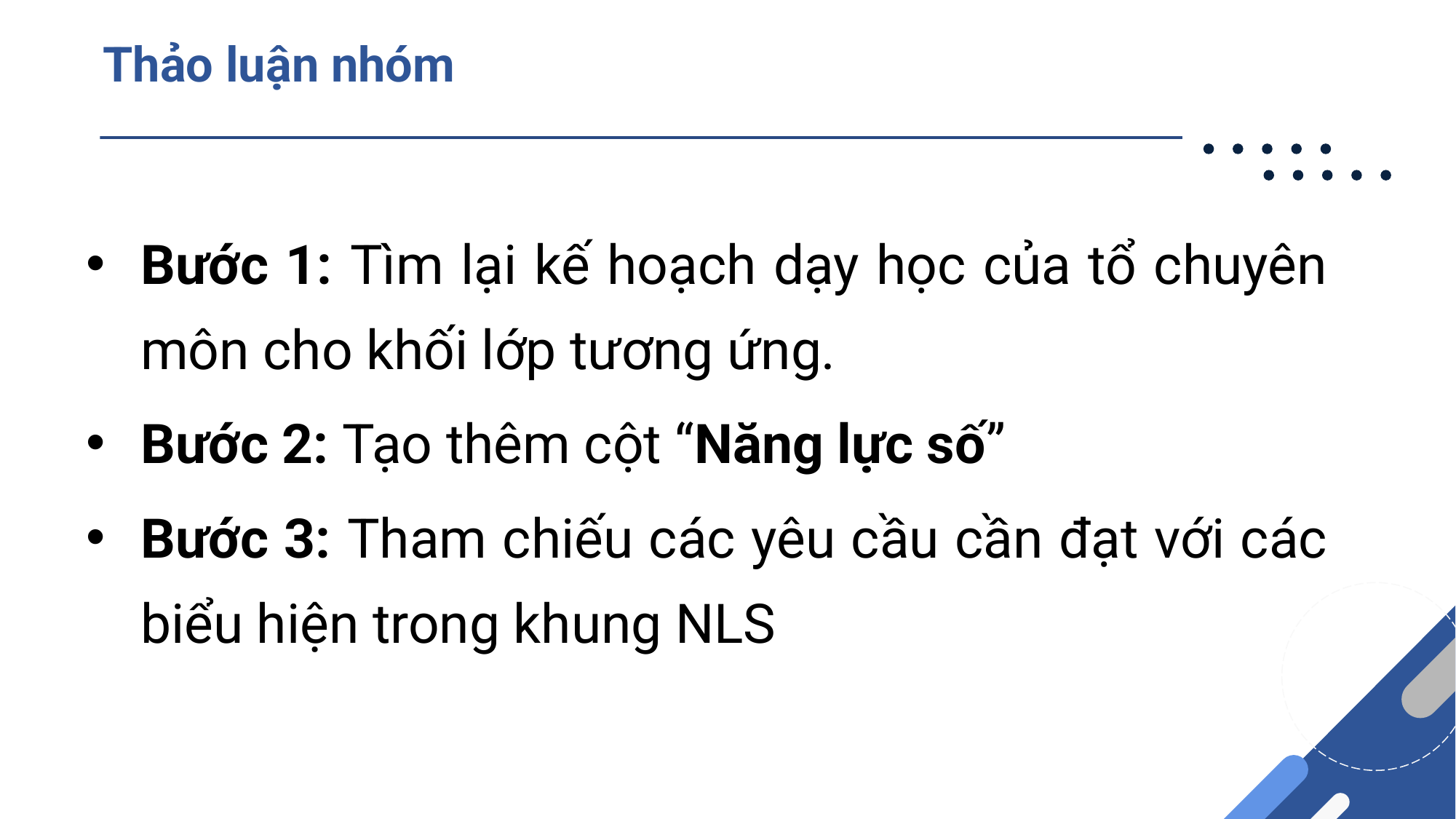

Thảo luận nhóm
Bước 1: Tìm lại kế hoạch dạy học của tổ chuyên môn cho khối lớp tương ứng.
Bước 2: Tạo thêm cột “Năng lực số”
Bước 3: Tham chiếu các yêu cầu cần đạt với các biểu hiện trong khung NLS